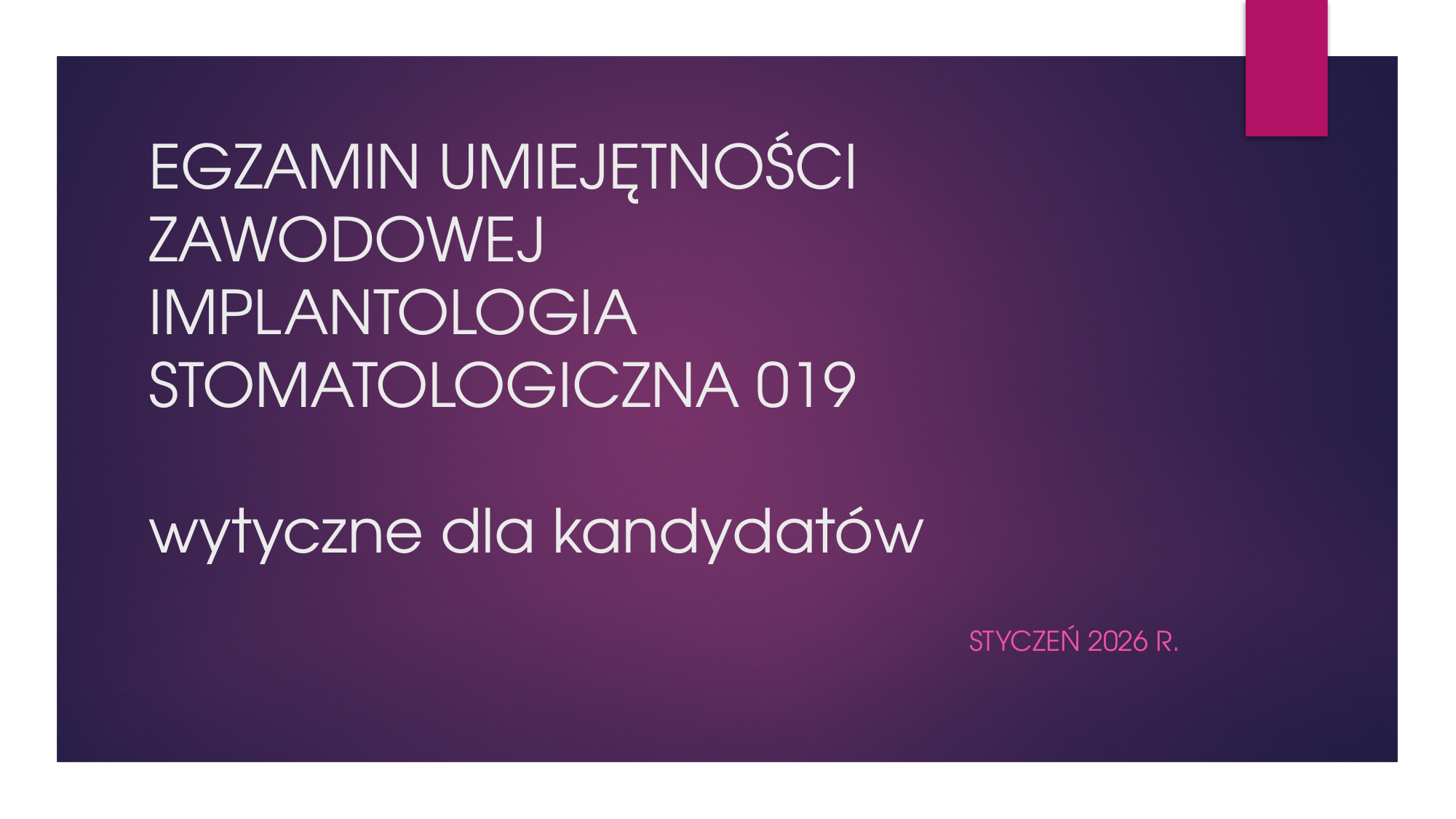

# EGZAMIN UMIEJĘTNOŚCI ZAWODOWEJ IMPLANTOLOGIA STOMATOLOGICZNA 019 wytyczne dla kandydatów

styczeń 2026 r.